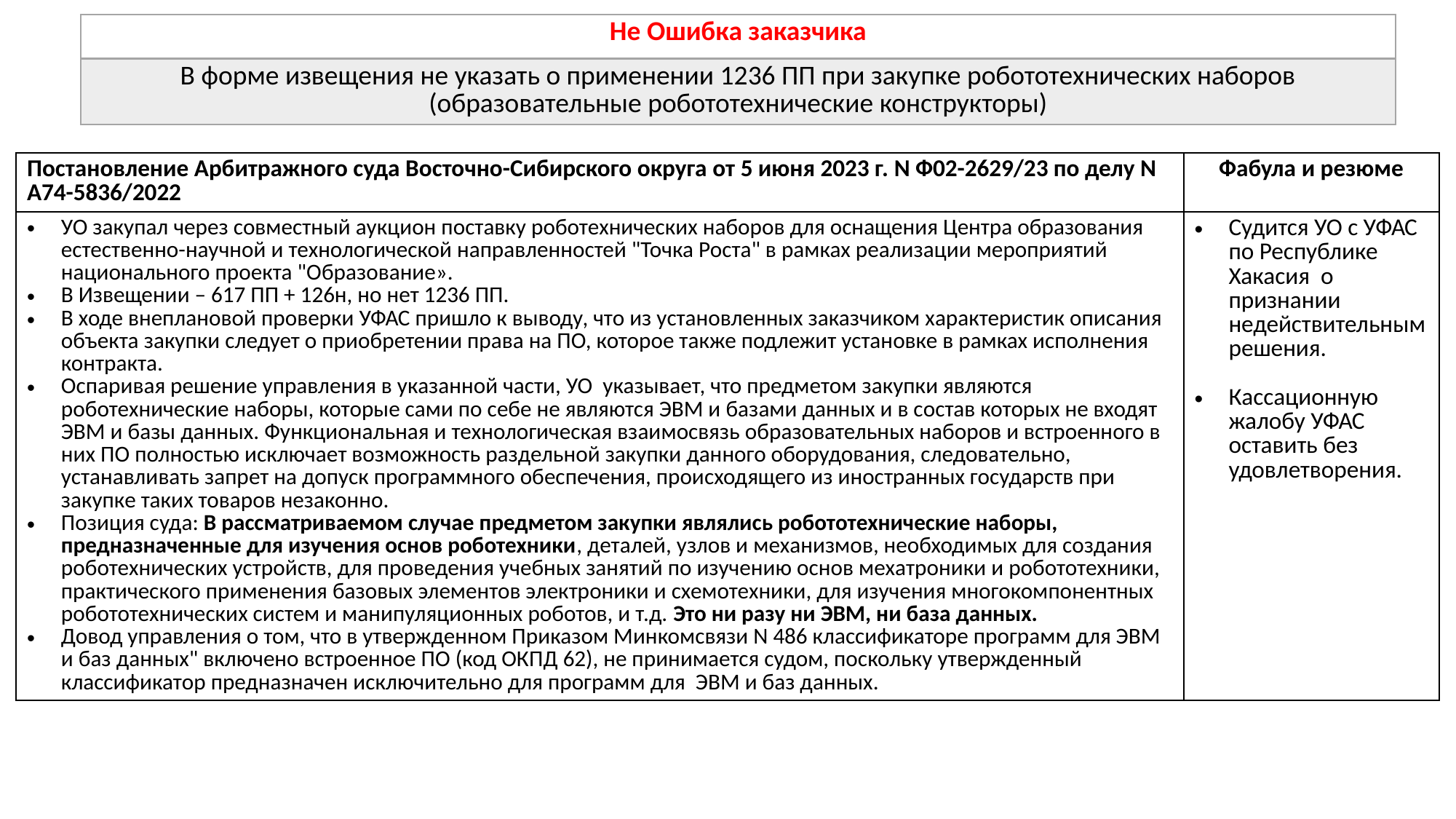

| Не Ошибка заказчика |
| --- |
| В форме извещения не указать о применении 1236 ПП при закупке робототехнических наборов (образовательные робототехнические конструкторы) |
| Постановление Арбитражного суда Восточно-Сибирского округа от 5 июня 2023 г. N Ф02-2629/23 по делу N А74-5836/2022 | Фабула и резюме |
| --- | --- |
| УО закупал через совместный аукцион поставку роботехнических наборов для оснащения Центра образования естественно-научной и технологической направленностей "Точка Роста" в рамках реализации мероприятий национального проекта "Образование». В Извещении – 617 ПП + 126н, но нет 1236 ПП. В ходе внеплановой проверки УФАС пришло к выводу, что из установленных заказчиком характеристик описания объекта закупки следует о приобретении права на ПО, которое также подлежит установке в рамках исполнения контракта. Оспаривая решение управления в указанной части, УО указывает, что предметом закупки являются роботехнические наборы, которые сами по себе не являются ЭВМ и базами данных и в состав которых не входят ЭВМ и базы данных. Функциональная и технологическая взаимосвязь образовательных наборов и встроенного в них ПО полностью исключает возможность раздельной закупки данного оборудования, следовательно, устанавливать запрет на допуск программного обеспечения, происходящего из иностранных государств при закупке таких товаров незаконно. Позиция суда: В рассматриваемом случае предметом закупки являлись робототехнические наборы, предназначенные для изучения основ роботехники, деталей, узлов и механизмов, необходимых для создания роботехнических устройств, для проведения учебных занятий по изучению основ мехатроники и робототехники, практического применения базовых элементов электроники и схемотехники, для изучения многокомпонентных робототехнических систем и манипуляционных роботов, и т.д. Это ни разу ни ЭВМ, ни база данных. Довод управления о том, что в утвержденном Приказом Минкомсвязи N 486 классификаторе программ для ЭВМ и баз данных" включено встроенное ПО (код ОКПД 62), не принимается судом, поскольку утвержденный классификатор предназначен исключительно для программ для ЭВМ и баз данных. | Судится УО с УФАС по Республике Хакасия о признании недействительным решения. Кассационную жалобу УФАС оставить без удовлетворения. |